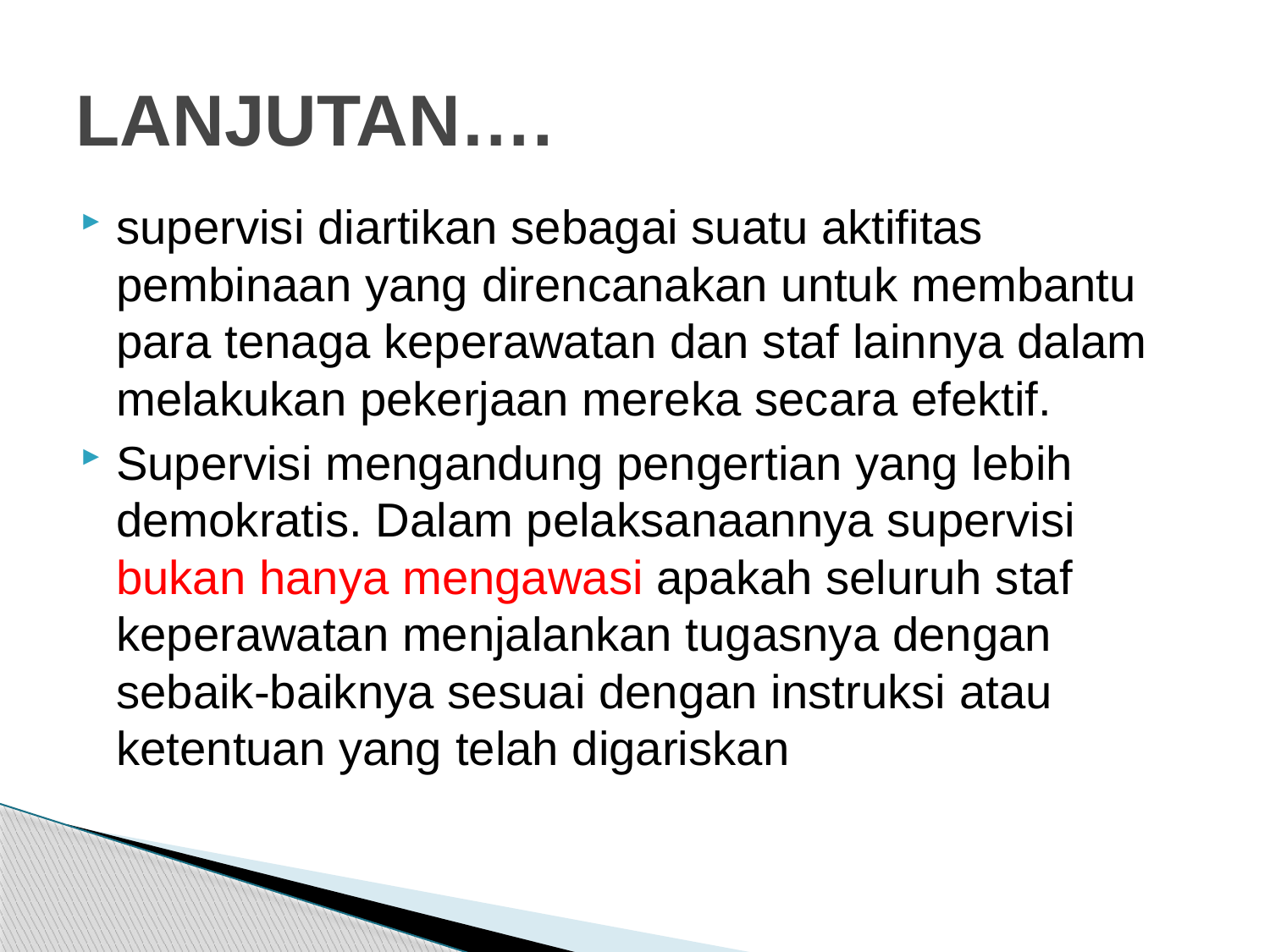

# LANJUTAN….
supervisi diartikan sebagai suatu aktifitas pembinaan yang direncanakan untuk membantu para tenaga keperawatan dan staf lainnya dalam melakukan pekerjaan mereka secara efektif.
Supervisi mengandung pengertian yang lebih demokratis. Dalam pelaksanaannya supervisi bukan hanya mengawasi apakah seluruh staf keperawatan menjalankan tugasnya dengan sebaik-baiknya sesuai dengan instruksi atau ketentuan yang telah digariskan